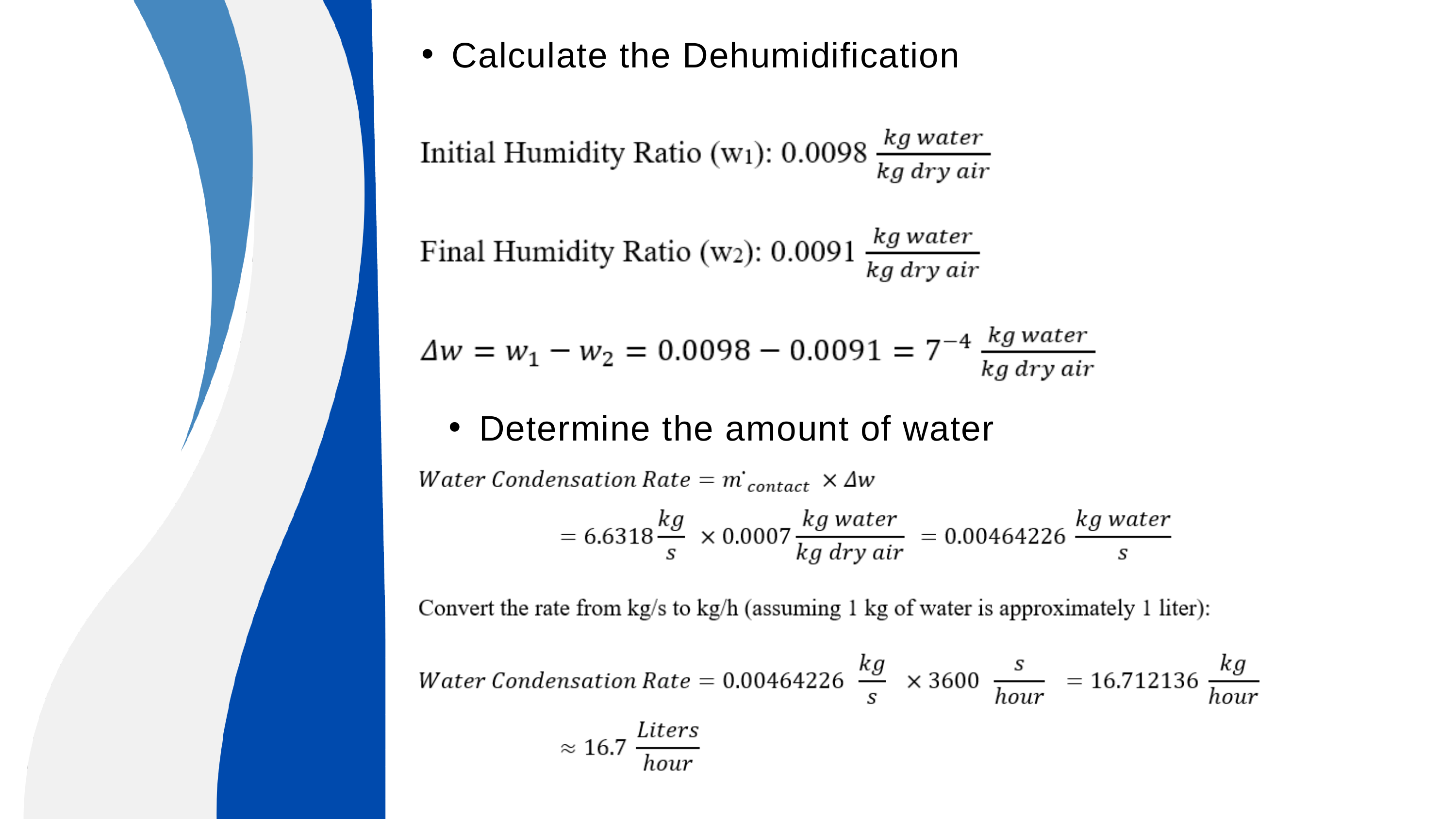

Calculate the Dehumidification

Determine the amount of water